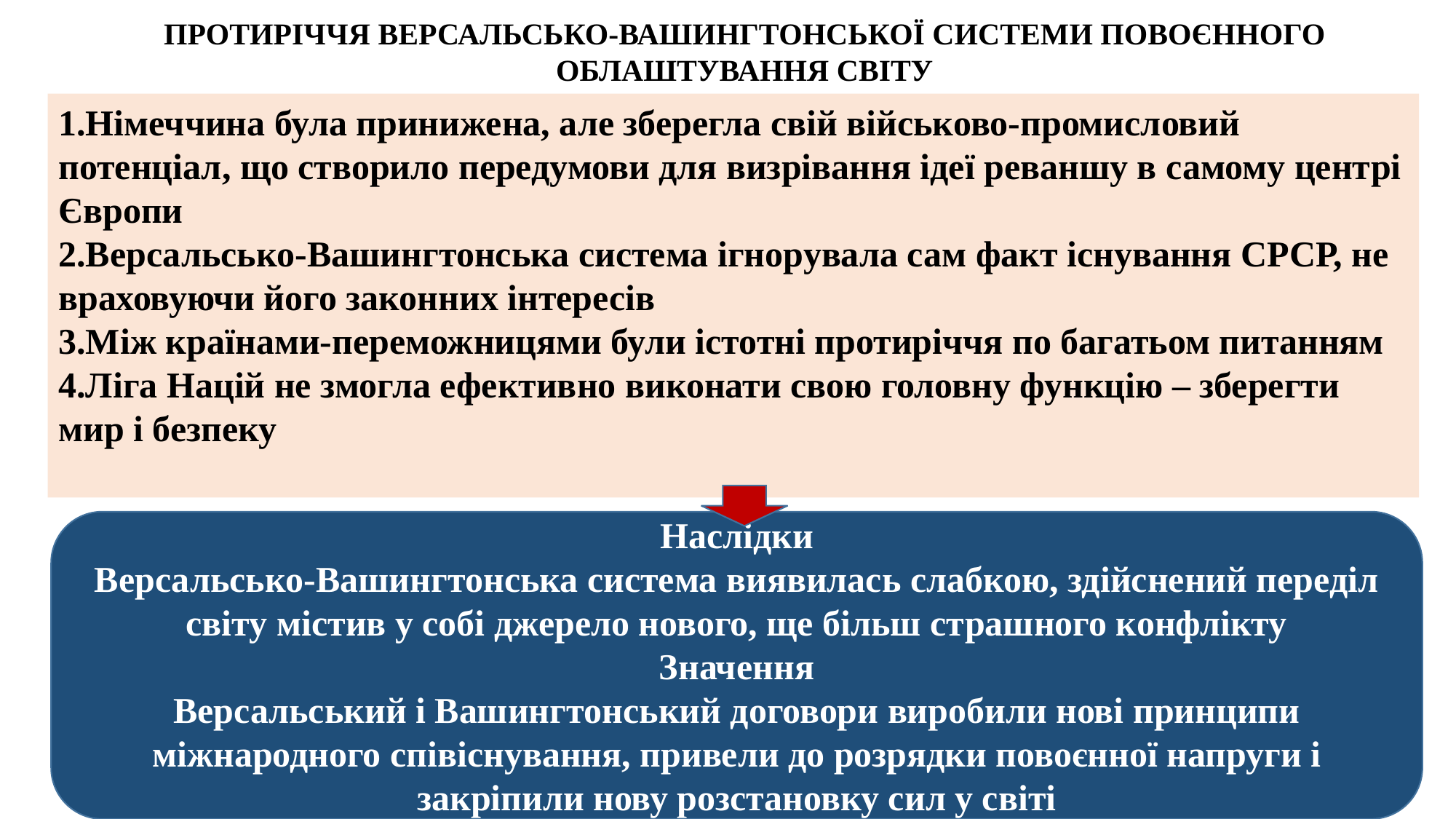

ПРОТИРІЧЧЯ ВЕРСАЛЬСЬКО-ВАШИНГТОНСЬКОЇ СИСТЕМИ ПОВОЄННОГО ОБЛАШТУВАННЯ СВІТУ
1.Німеччина була принижена, але зберегла свій військово-промисловий потенціал, що створило передумови для визрівання ідеї реваншу в самому центрі Європи
2.Версальсько-Вашингтонська система ігнорувала сам факт існування СРСР, не враховуючи його законних інтересів
3.Між країнами-переможницями були істотні протиріччя по багатьом питанням
4.Ліга Націй не змогла ефективно виконати свою головну функцію – зберегти мир і безпеку

Наслідки
Версальсько-Вашингтонська система виявилась слабкою, здійснений переділ світу містив у собі джерело нового, ще більш страшного конфлікту
Значення
Версальський і Вашингтонський договори виробили нові принципи міжнародного співіснування, привели до розрядки повоєнної напруги і закріпили нову розстановку сил у світі